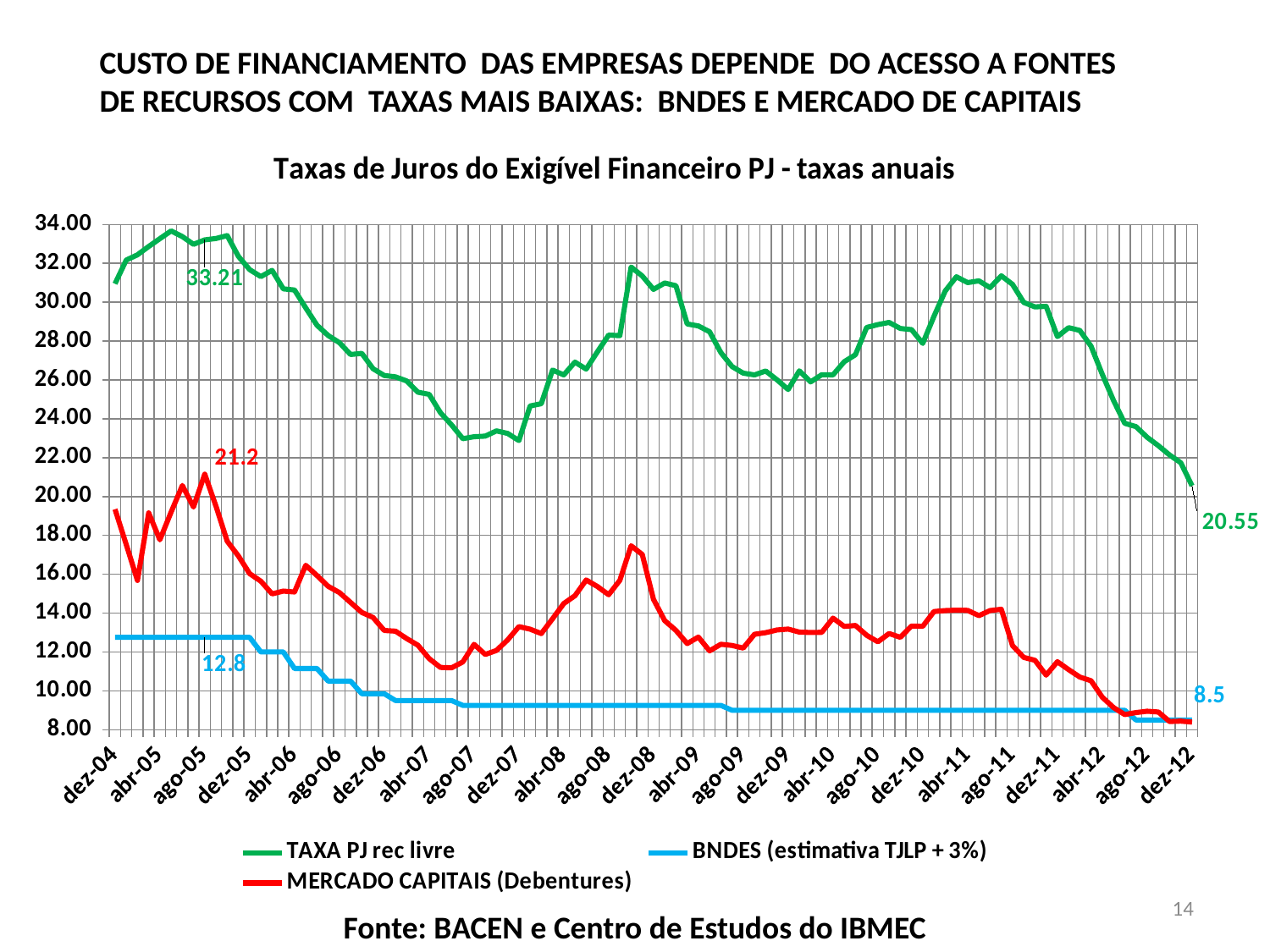

CUSTO DE FINANCIAMENTO  DAS EMPRESAS DEPENDE  DO ACESSO A FONTES
          DE RECURSOS COM  TAXAS MAIS BAIXAS:  BNDES E MERCADO DE CAPITAIS

### Chart: Taxas de Juros do Exigível Financeiro PJ - taxas anuais

| Category | TAXA PJ rec livre | BNDES (estimativa TJLP + 3%) | MERCADO CAPITAIS (Debentures) |
|---|---|---|---|
| 38322 | 30.95 | 12.75 | 19.347630864505355 |
| 38353 | 32.17 | 12.75 | 17.52588289131489 |
| 38384 | 32.44 | 12.75 | 15.68034940865234 |
| 38412 | 32.87 | 12.75 | 19.157868061373968 |
| 38443 | 33.27 | 12.75 | 17.772274965565167 |
| 38473 | 33.67 | 12.75 | 19.194899705842424 |
| 38504 | 33.38 | 12.75 | 20.568252515727828 |
| 38534 | 32.98 | 12.75 | 19.4603534280737 |
| 38565 | 33.21 | 12.75 | 21.152261892255865 |
| 38596 | 33.28 | 12.75 | 19.50161226741164 |
| 38626 | 33.43 | 12.75 | 17.698997000011186 |
| 38657 | 32.36 | 12.75 | 16.940923404235523 |
| 38687 | 31.68 | 12.75 | 16.030642805062282 |
| 38718 | 31.32 | 12.0 | 15.641478921981182 |
| 38749 | 31.64 | 12.0 | 14.989418740993383 |
| 38777 | 30.69 | 12.0 | 15.132845461015915 |
| 38808 | 30.63 | 11.15 | 15.087247989840078 |
| 38838 | 29.71 | 11.15 | 16.46069535841782 |
| 38869 | 28.82 | 11.15 | 15.933982669976649 |
| 38899 | 28.29 | 10.5 | 15.380414082458142 |
| 38930 | 27.92 | 10.5 | 15.05723087525946 |
| 38961 | 27.31 | 10.5 | 14.545582230591313 |
| 38991 | 27.37 | 9.85 | 14.035650240742736 |
| 39022 | 26.58 | 9.85 | 13.77449519790132 |
| 39052 | 26.23 | 9.85 | 13.106987855200469 |
| 39083 | 26.16 | 9.5 | 13.070732639896672 |
| 39114 | 25.95 | 9.5 | 12.68948187193414 |
| 39142 | 25.37 | 9.5 | 12.347937048494874 |
| 39173 | 25.26 | 9.5 | 11.657103955115415 |
| 39203 | 24.32 | 9.5 | 11.206669087310667 |
| 39234 | 23.69 | 9.5 | 11.181493096615801 |
| 39264 | 22.98 | 9.25 | 11.485970962481074 |
| 39295 | 23.08 | 9.25 | 12.391680522754134 |
| 39326 | 23.11 | 9.25 | 11.87255367826309 |
| 39356 | 23.38 | 9.25 | 12.076972456723205 |
| 39387 | 23.25 | 9.25 | 12.619000139905944 |
| 39417 | 22.88 | 9.25 | 13.303095958658176 |
| 39448 | 24.66 | 9.25 | 13.171804693475481 |
| 39479 | 24.78 | 9.25 | 12.946175843808584 |
| 39508 | 26.51 | 9.25 | 13.708727659485165 |
| 39539 | 26.26 | 9.25 | 14.49198934806283 |
| 39569 | 26.92 | 9.25 | 14.893160698794969 |
| 39600 | 26.56 | 9.25 | 15.703270185159964 |
| 39630 | 27.45 | 9.25 | 15.36623974797446 |
| 39661 | 28.31 | 9.25 | 14.945786570915018 |
| 39692 | 28.28 | 9.25 | 15.6844416807076 |
| 39722 | 31.81 | 9.25 | 17.46497585055516 |
| 39753 | 31.35 | 9.25 | 17.01607707365155 |
| 39783 | 30.66 | 9.25 | 14.708464021978564 |
| 39814 | 30.99 | 9.25 | 13.612721144759734 |
| 39845 | 30.85 | 9.25 | 13.108626795876972 |
| 39873 | 28.88 | 9.25 | 12.431189157196384 |
| 39904 | 28.78 | 9.25 | 12.765470494342365 |
| 39934 | 28.48 | 9.25 | 12.056228168701134 |
| 39965 | 27.41 | 9.25 | 12.3960682 |
| 39995 | 26.69 | 9.0 | 12.334952000000001 |
| 40026 | 26.35 | 9.0 | 12.201871999999998 |
| 40057 | 26.26 | 9.0 | 12.911926300000001 |
| 40087 | 26.46 | 9.0 | 12.992527800000001 |
| 40118 | 26.01 | 9.0 | 13.1323677 |
| 40148 | 25.51 | 9.0 | 13.1776832 |
| 40179 | 26.47 | 9.0 | 13.020997499999998 |
| 40210 | 25.9 | 9.0 | 13.0024325 |
| 40238 | 26.27 | 9.0 | 13.0111951 |
| 40269 | 26.26 | 9.0 | 13.7416356 |
| 40299 | 26.94 | 9.0 | 13.3155168 |
| 40330 | 27.3 | 9.0 | 13.363895999999999 |
| 40360 | 28.7 | 9.0 | 12.858494999999998 |
| 40391 | 28.85 | 9.0 | 12.521196000000002 |
| 40422 | 28.96 | 9.0 | 12.949675200000001 |
| 40452 | 28.65 | 9.0 | 12.7550225 |
| 40483 | 28.59 | 9.0 | 13.335859589743588 |
| 40513 | 27.88 | 9.0 | 13.32 |
| 40544 | 29.28 | 9.0 | 14.08 |
| 40575 | 30.58 | 9.0 | 14.13 |
| 40603 | 31.31 | 9.0 | 14.15 |
| 40634 | 31.01 | 9.0 | 14.14 |
| 40664 | 31.1 | 9.0 | 13.87 |
| 40695 | 30.75 | 9.0 | 14.13 |
| 40725 | 31.36 | 9.0 | 14.2 |
| 40756 | 30.92 | 9.0 | 12.33 |
| 40787 | 29.99 | 9.0 | 11.72 |
| 40817 | 29.76 | 9.0 | 11.57 |
| 40848 | 29.79 | 9.0 | 10.805928000000002 |
| 40878 | 28.23 | 9.0 | 11.5 |
| 40909 | 28.69 | 9.0 | 11.09 |
| 40940 | 28.55 | 9.0 | 10.709381267857141 |
| 40969 | 27.74 | 9.0 | 10.52 |
| 41000 | 26.29 | 9.0 | 9.67 |
| 41030 | 24.95 | 9.0 | 9.14 |
| 41061 | 23.77 | 9.0 | 8.78 |
| 41091 | 23.6 | 8.5 | 8.88 |
| 41122 | 23.05 | 8.5 | 8.95 |
| 41153 | 22.62 | 8.5 | 8.91 |
| 41183 | 22.14 | 8.5 | 8.42 |
| 41214 | 21.74 | 8.5 | 8.44 |
| 41244 | 20.55 | 8.5 | 8.39 |
14
Fonte: BACEN e Centro de Estudos do IBMEC